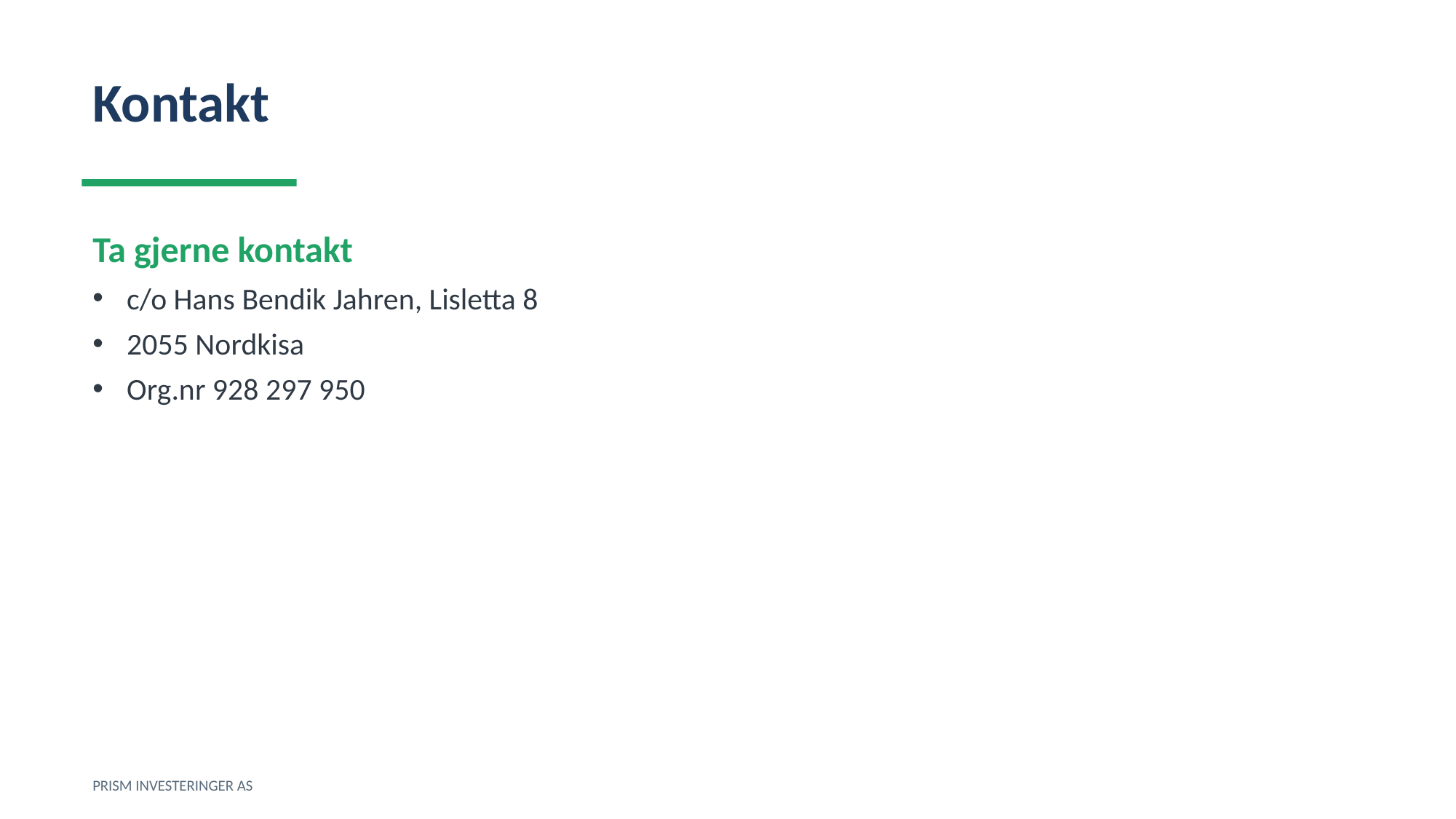

Kontakt

Ta gjerne kontakt
c/o Hans Bendik Jahren, Lisletta 8
2055 Nordkisa
Org.nr 928 297 950
PRISM INVESTERINGER AS